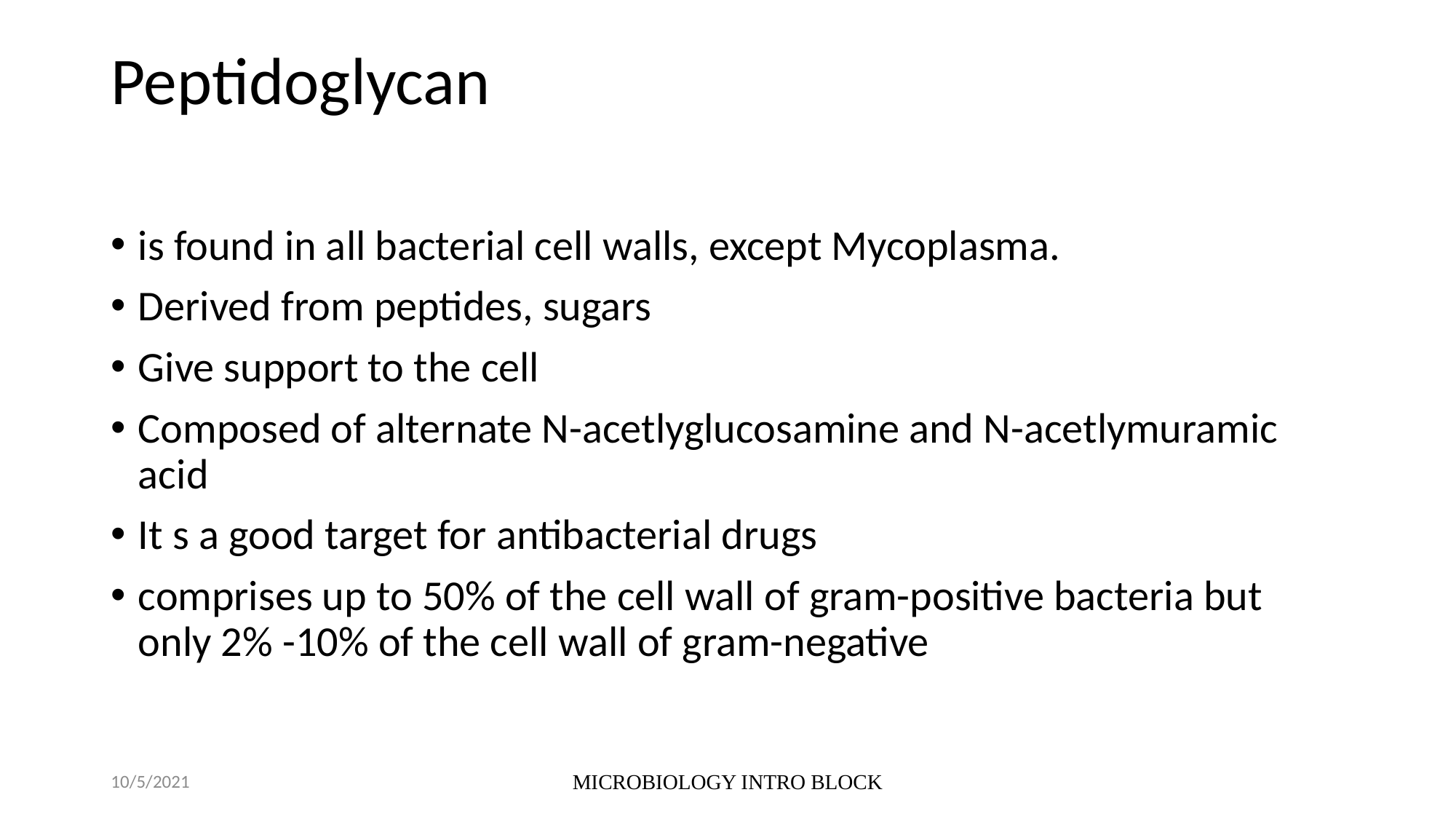

# Peptidoglycan
is found in all bacterial cell walls, except Mycoplasma.
Derived from peptides, sugars
Give support to the cell
Composed of alternate N-acetlyglucosamine and N-acetlymuramic acid
It s a good target for antibacterial drugs
comprises up to 50% of the cell wall of gram-positive bacteria but only 2% -10% of the cell wall of gram-negative

10/5/2021
MICROBIOLOGY INTRO BLOCK